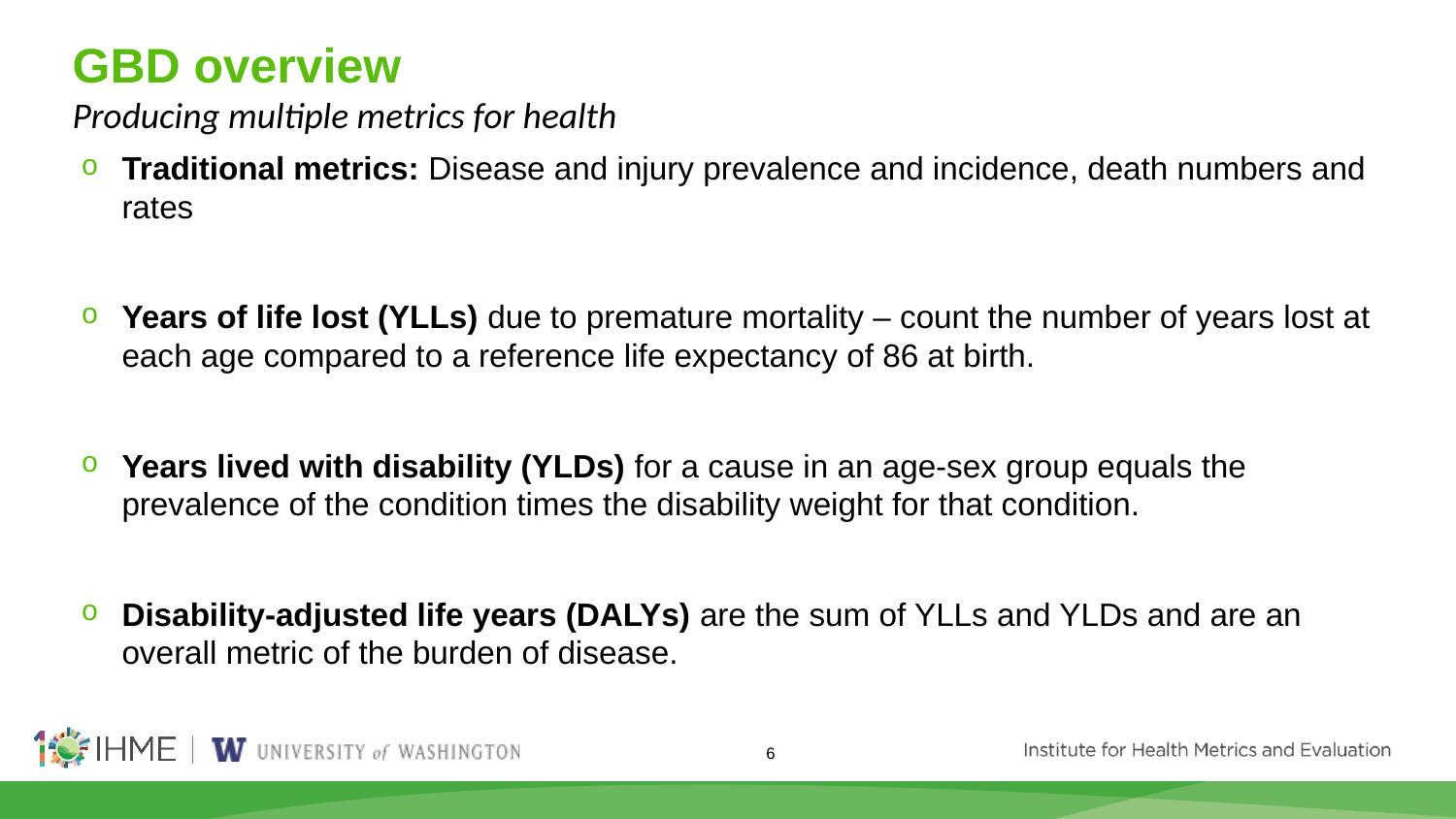

# GBD overview Producing multiple metrics for health
Traditional metrics: Disease and injury prevalence and incidence, death numbers and rates

Years of life lost (YLLs) due to premature mortality – count the number of years lost at each age compared to a reference life expectancy of 86 at birth.

Years lived with disability (YLDs) for a cause in an age-sex group equals the prevalence of the condition times the disability weight for that condition.

Disability-adjusted life years (DALYs) are the sum of YLLs and YLDs and are an overall metric of the burden of disease.

6